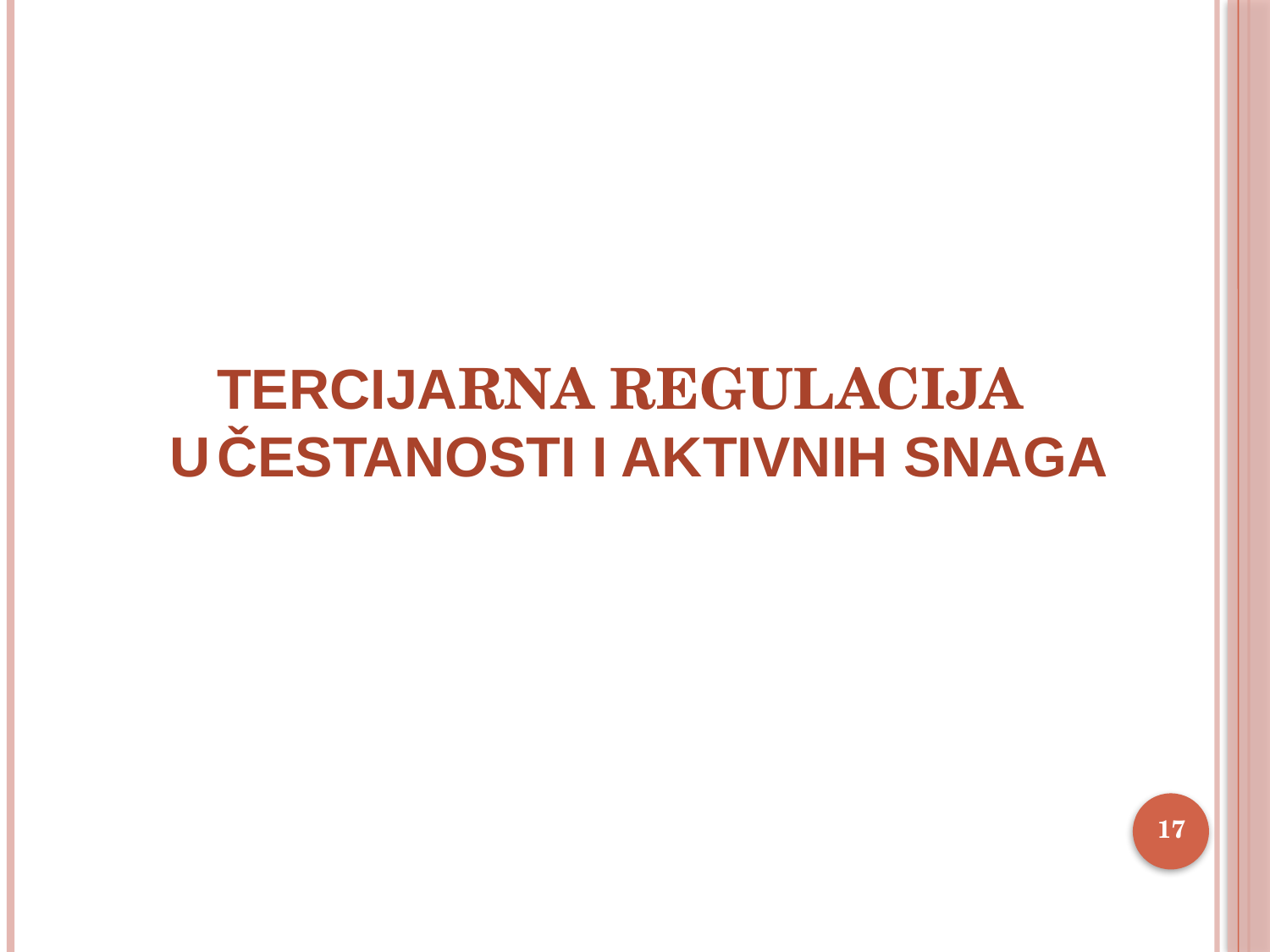

TERCIJARNA REGULACIJA UČESTANOSTI I AKTIVNIH SNAGA
17